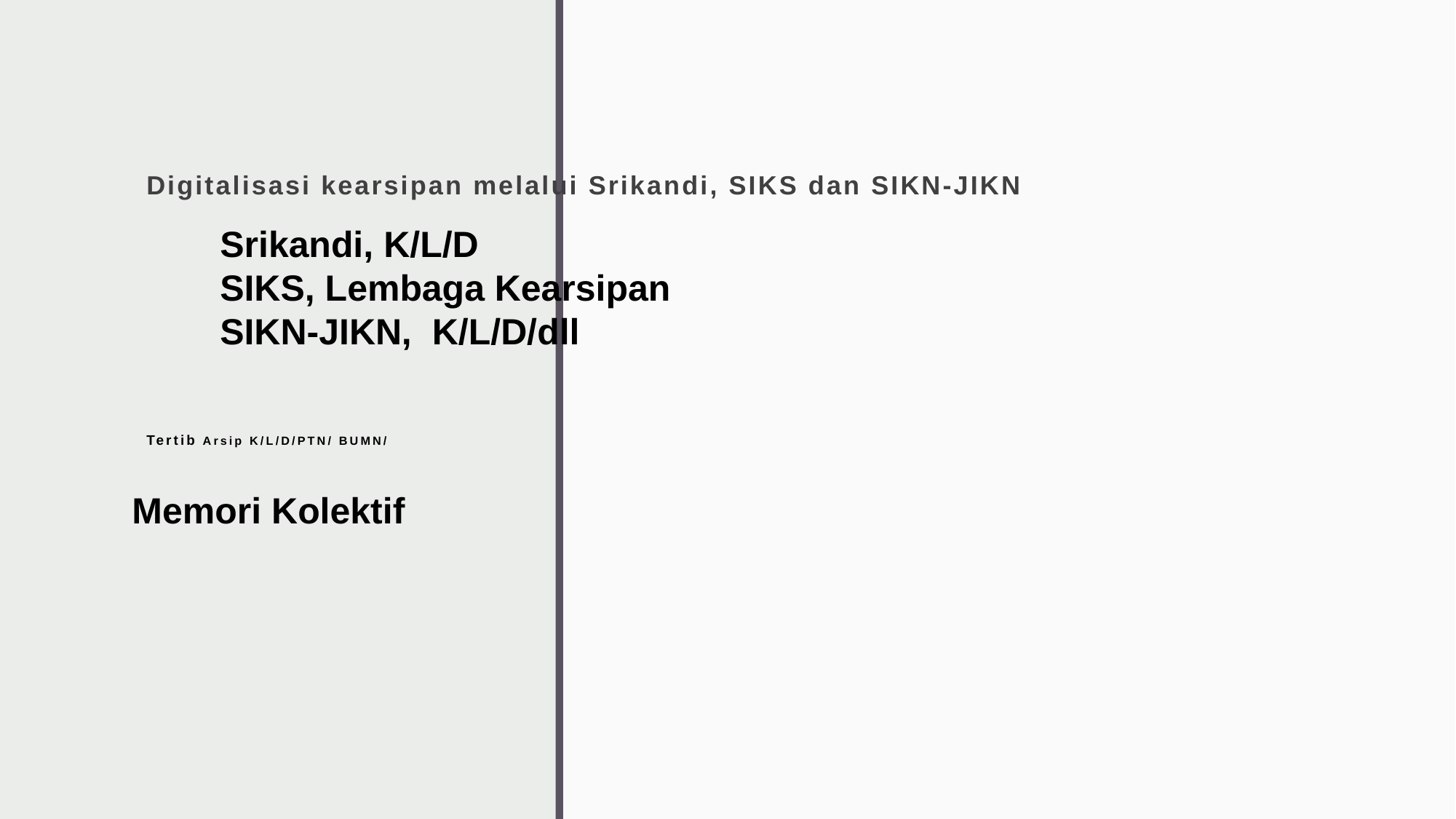

Digitalisasi kearsipan melalui Srikandi, SIKS dan SIKN-JIKN

Srikandi, K/L/D
SIKS, Lembaga Kearsipan
SIKN-JIKN,  K/L/D/dll
# Tertib Arsip K/L/D/PTN/ BUMN/
Memori Kolektif